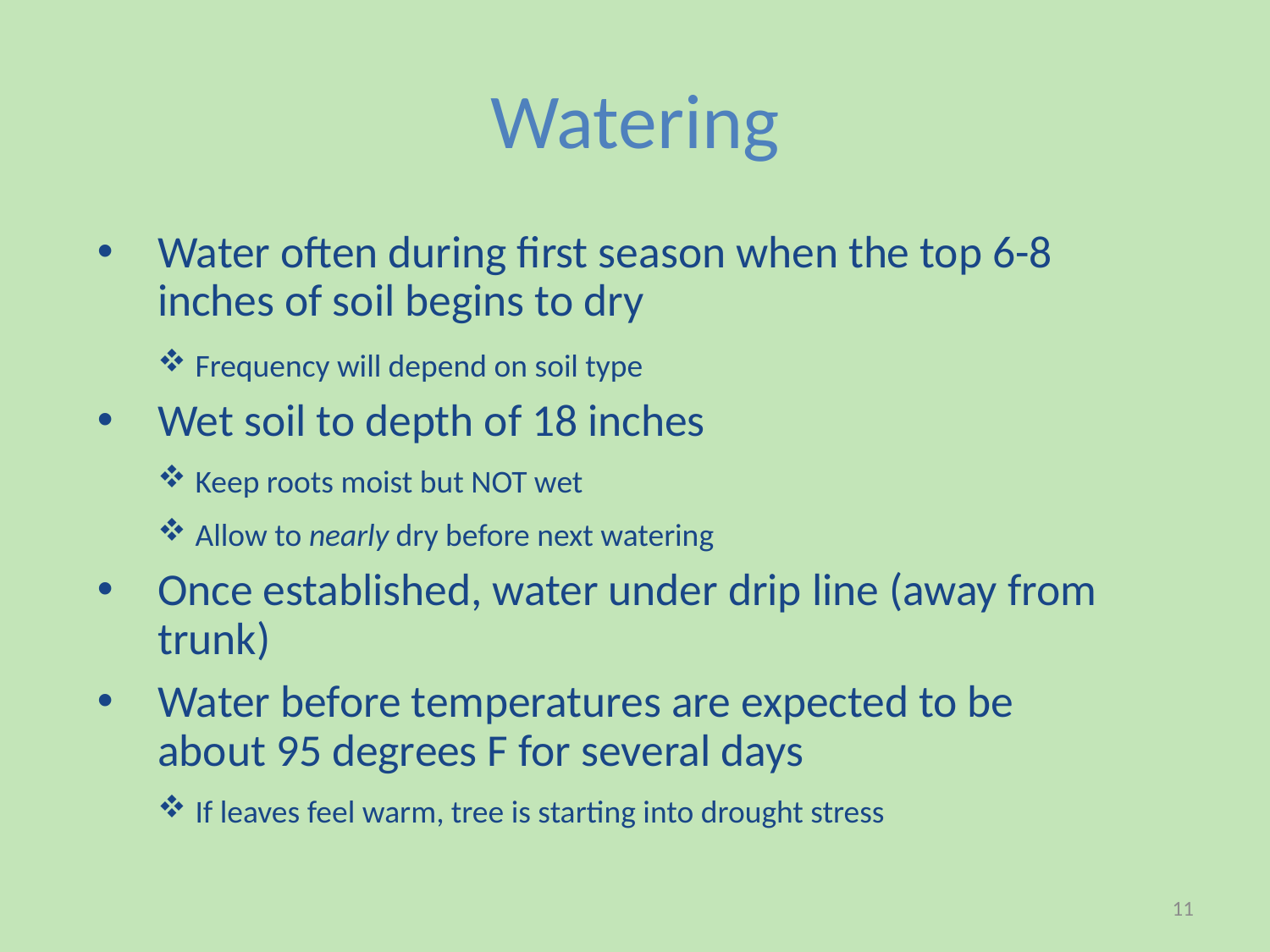

# Watering
Water often during first season when the top 6-8 inches of soil begins to dry
Frequency will depend on soil type
Wet soil to depth of 18 inches
Keep roots moist but NOT wet
Allow to nearly dry before next watering
Once established, water under drip line (away from trunk)
Water before temperatures are expected to be about 95 degrees F for several days
If leaves feel warm, tree is starting into drought stress

11